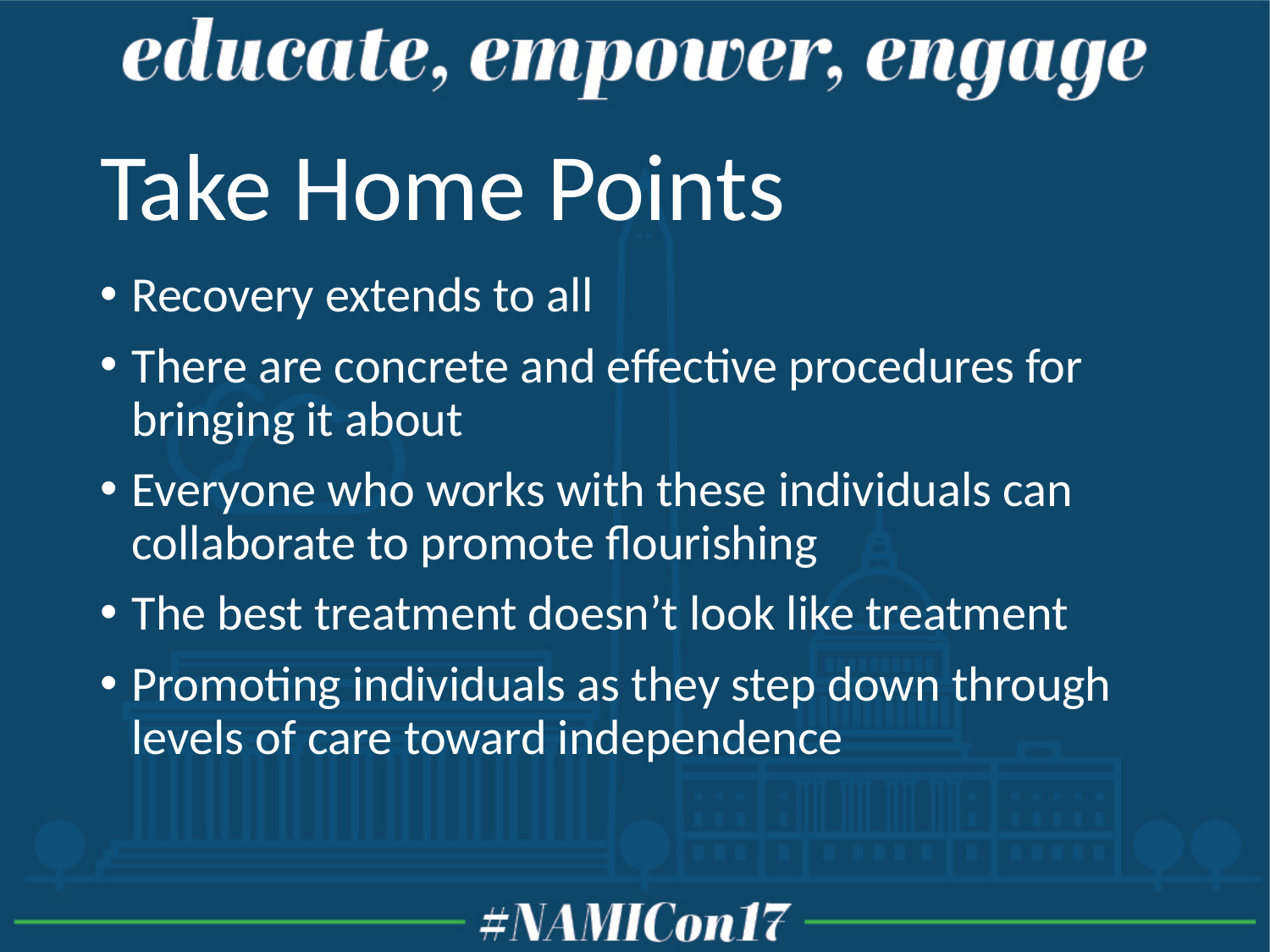

# Take Home Points
Recovery extends to all
There are concrete and effective procedures for bringing it about
Everyone who works with these individuals can collaborate to promote flourishing
The best treatment doesn’t look like treatment
Promoting individuals as they step down through levels of care toward independence